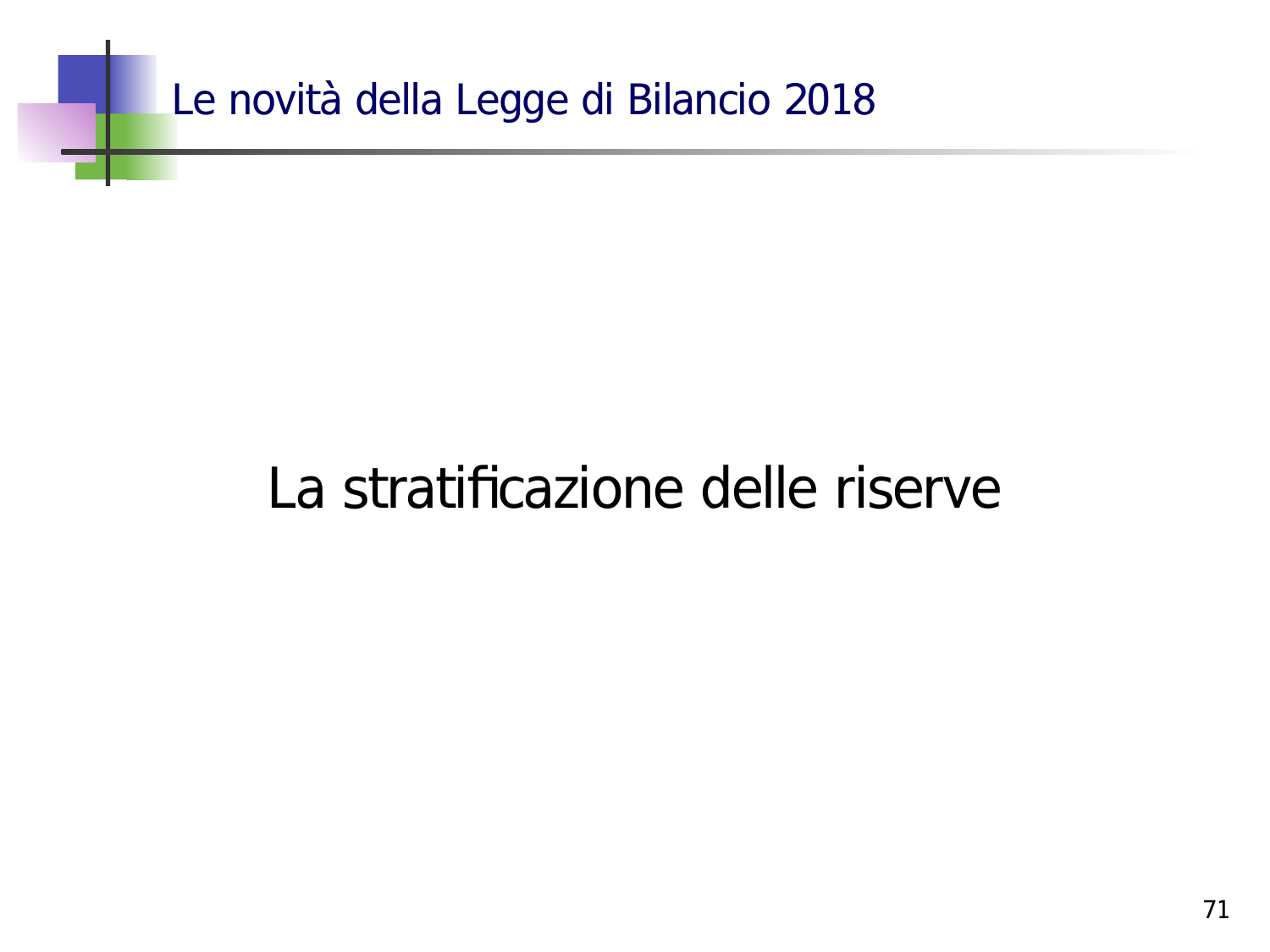

# Le novità della Legge di Bilancio 2018

La stratificazione delle riserve
71